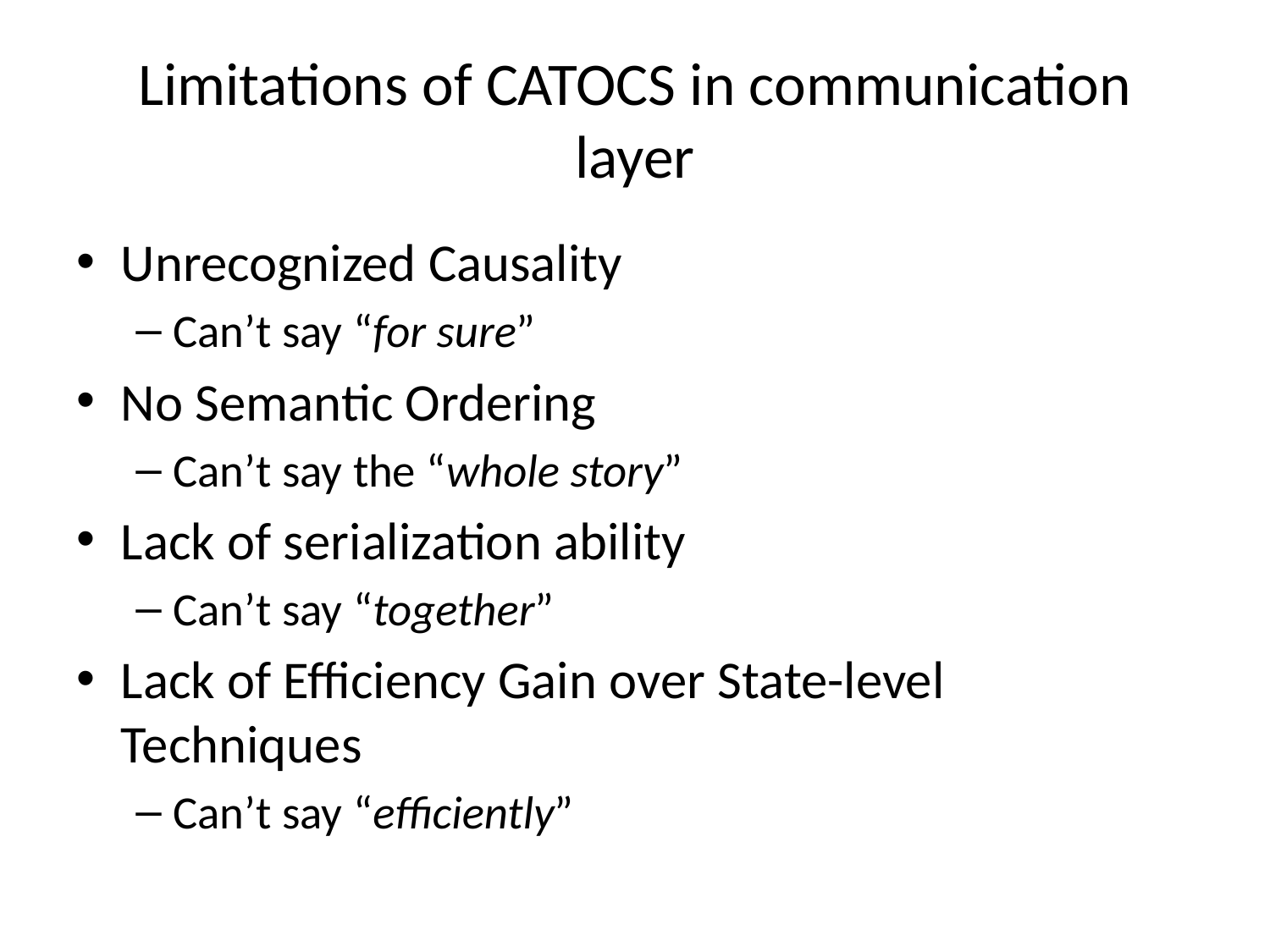

# Limitations of CATOCS in communication layer
Unrecognized Causality
Can’t say “for sure”
No Semantic Ordering
Can’t say the “whole story”
Lack of serialization ability
Can’t say “together”
Lack of Efficiency Gain over State-level Techniques
Can’t say “efficiently”